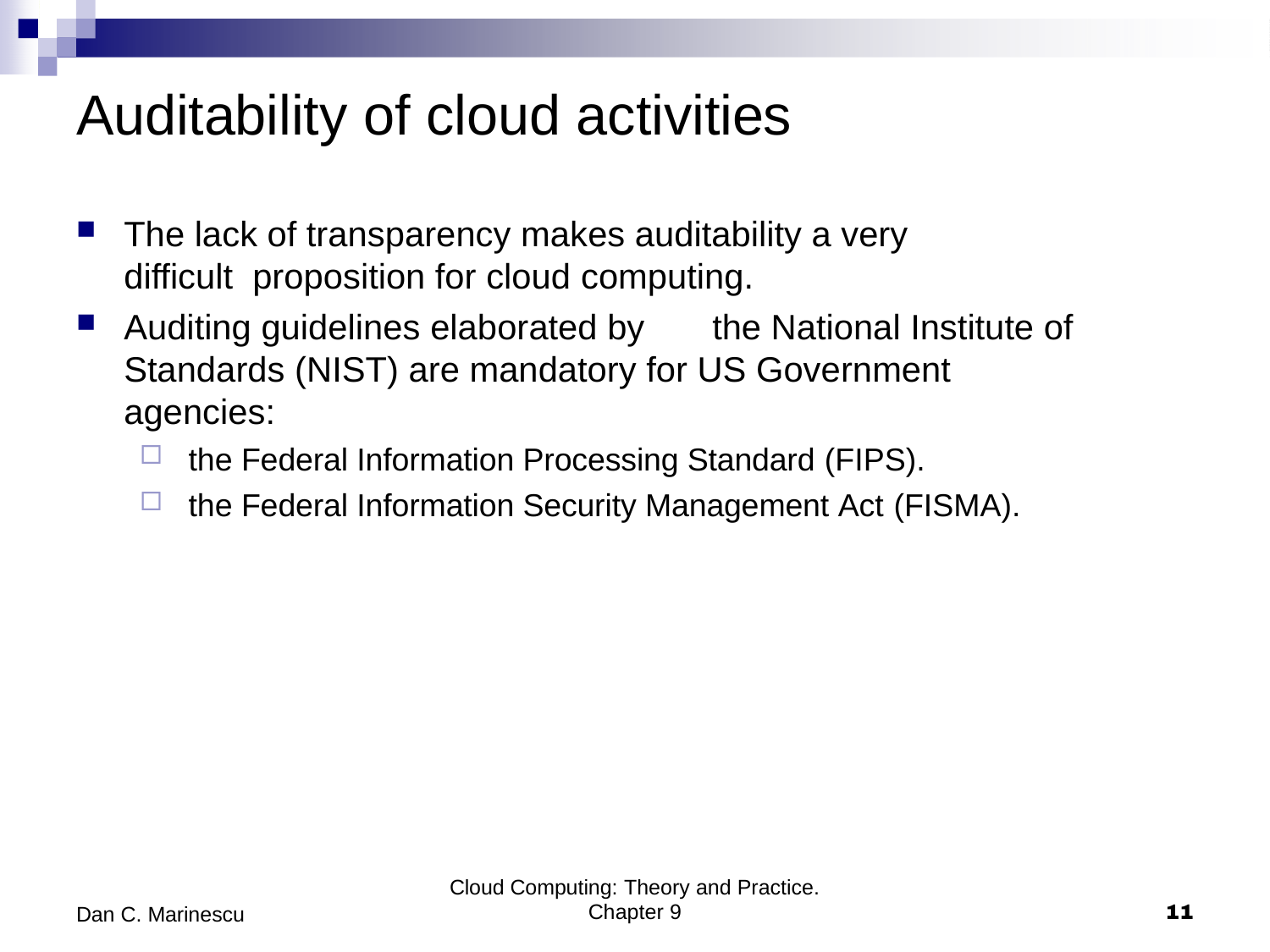

# Auditability of cloud activities
The lack of transparency makes auditability a very difficult  proposition for cloud computing.
Auditing guidelines elaborated by	the National Institute of  Standards (NIST) are mandatory for US Government agencies:
the Federal Information Processing Standard (FIPS).
the Federal Information Security Management Act (FISMA).
Cloud Computing: Theory and Practice.
Chapter 9
11
Dan C. Marinescu